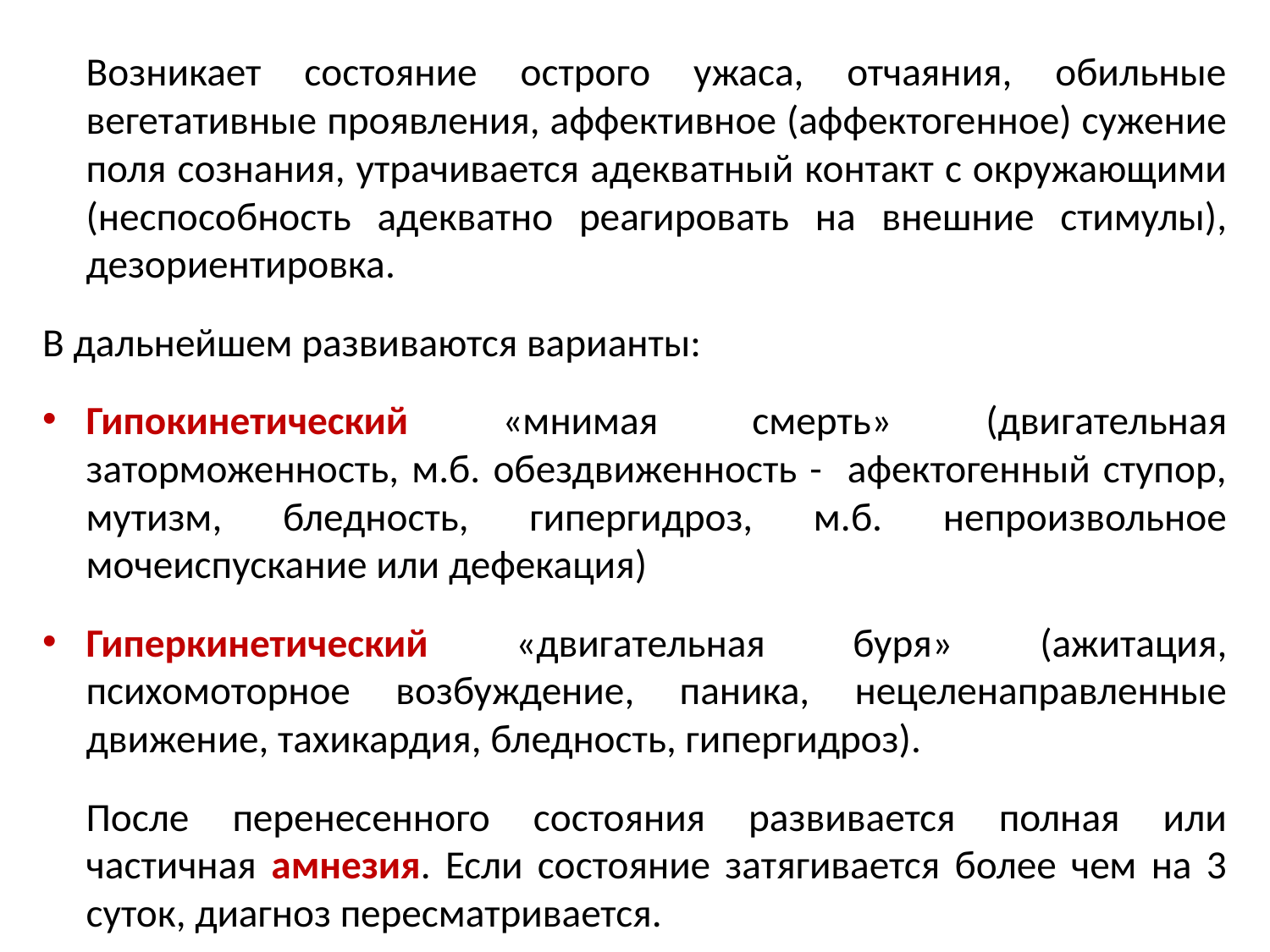

Возникает состояние острого ужаса, отчаяния, обильные вегетативные проявления, аффективное (аффектогенное) сужение поля сознания, утрачивается адекватный контакт с окружающими (неспособность адекватно реагировать на внешние стимулы), дезориентировка.
В дальнейшем развиваются варианты:
Гипокинетический «мнимая смерть» (двигательная заторможенность, м.б. обездвиженность -  афектогенный ступор, мутизм, бледность, гипергидроз, м.б. непроизвольное мочеиспускание или дефекация)
Гиперкинетический «двигательная буря» (ажитация, психомоторное возбуждение, паника, нецеленаправленные движение, тахикардия, бледность, гипергидроз).
	После перенесенного состояния развивается полная или частичная амнезия. Если состояние затягивается более чем на 3 суток, диагноз пересматривается.